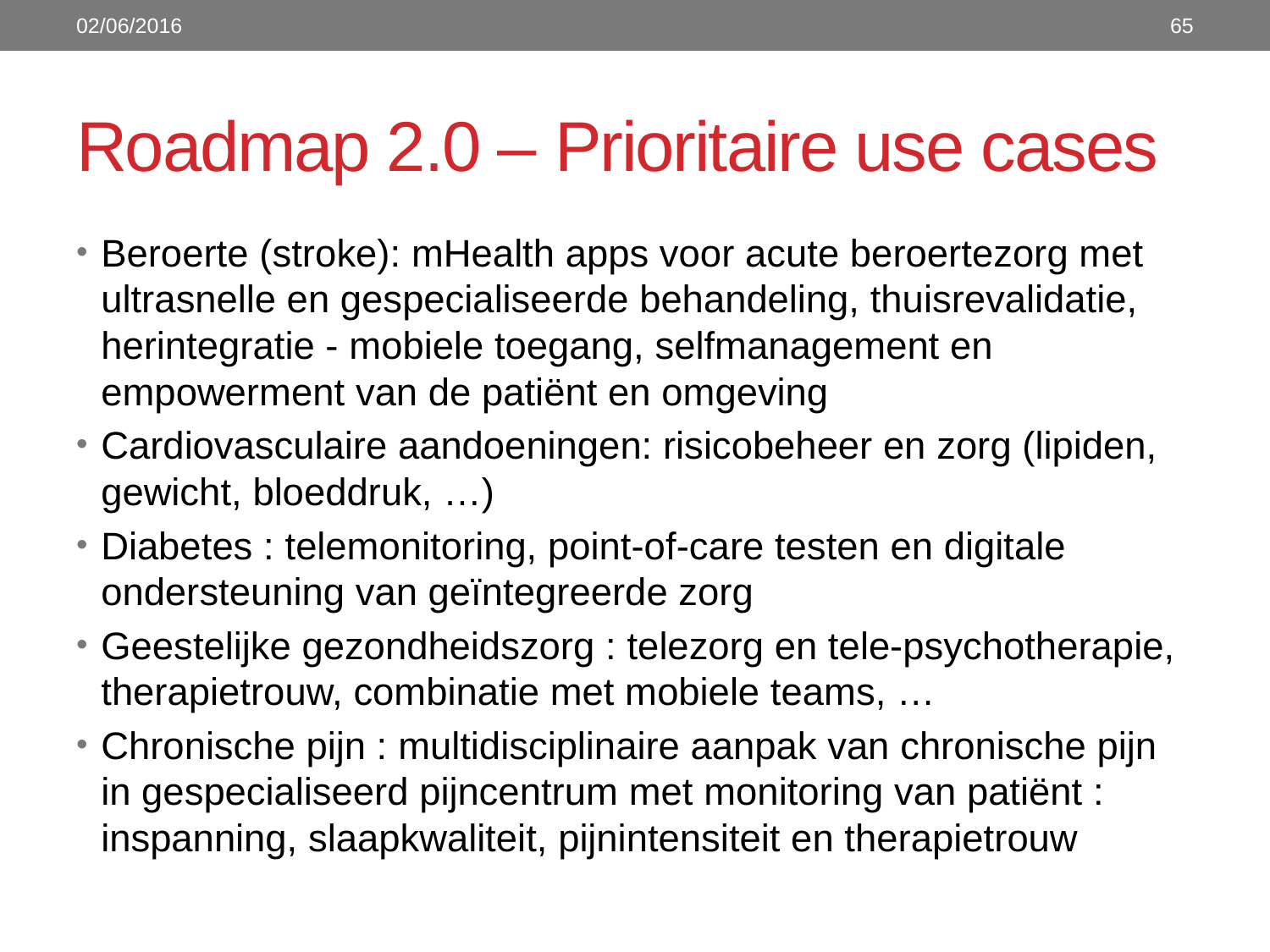

02/06/2016
65
# Roadmap 2.0 – Prioritaire use cases
Beroerte (stroke): mHealth apps voor acute beroertezorg met ultrasnelle en gespecialiseerde behandeling, thuisrevalidatie, herintegratie - mobiele toegang, selfmanagement en empowerment van de patiënt en omgeving
Cardiovasculaire aandoeningen: risicobeheer en zorg (lipiden, gewicht, bloeddruk, …)
Diabetes : telemonitoring, point-of-care testen en digitale ondersteuning van geïntegreerde zorg
Geestelijke gezondheidszorg : telezorg en tele-psychotherapie, therapietrouw, combinatie met mobiele teams, …
Chronische pijn : multidisciplinaire aanpak van chronische pijn in gespecialiseerd pijncentrum met monitoring van patiënt : inspanning, slaapkwaliteit, pijnintensiteit en therapietrouw